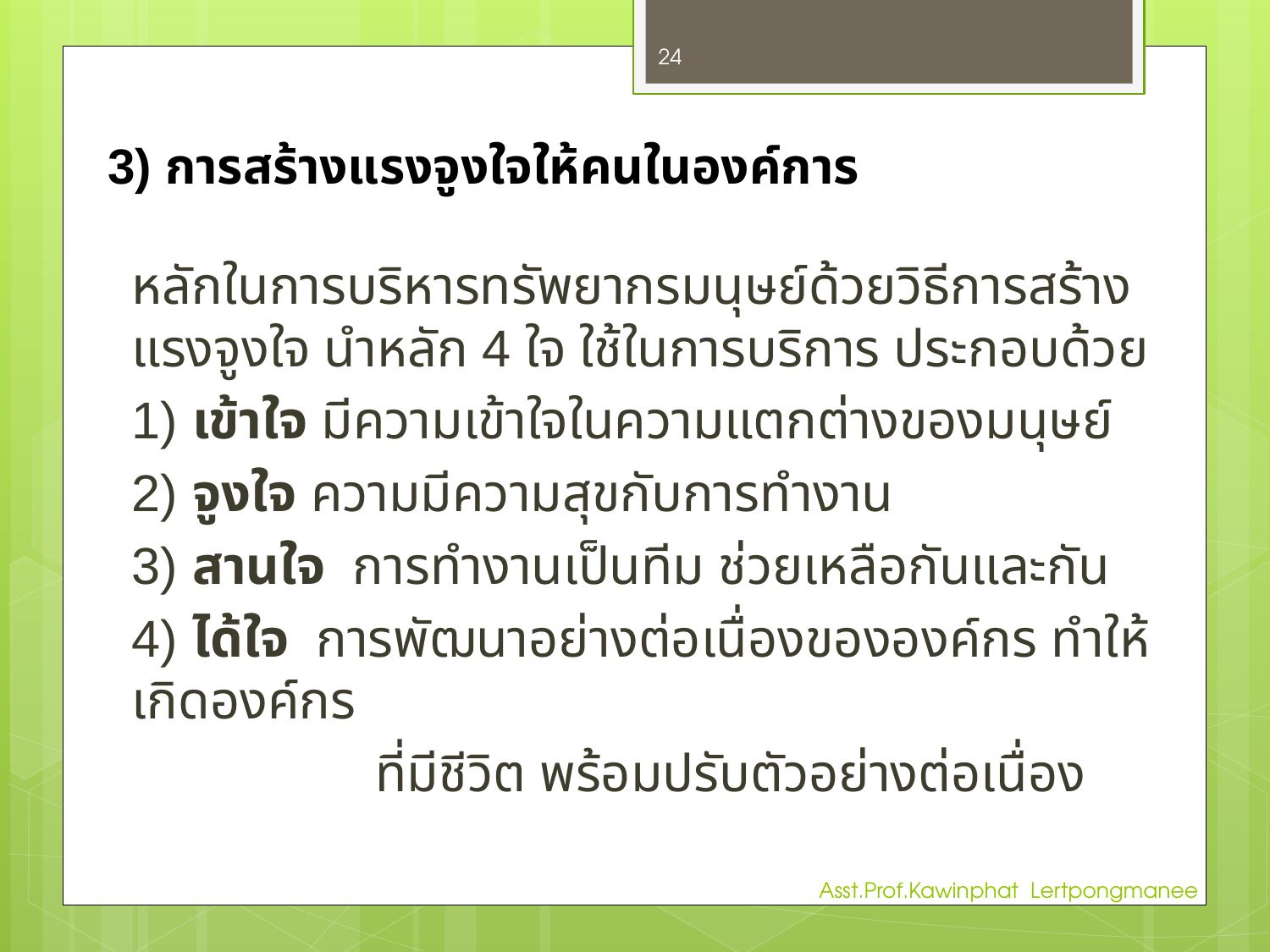

24
# 3) การสร้างแรงจูงใจให้คนในองค์การ
	หลักในการบริหารทรัพยากรมนุษย์ด้วยวิธีการสร้างแรงจูงใจ นำหลัก 4 ใจ ใช้ในการบริการ ประกอบด้วย
	1) เข้าใจ มีความเข้าใจในความแตกต่างของมนุษย์
	2) จูงใจ ความมีความสุขกับการทำงาน
	3) สานใจ  การทำงานเป็นทีม ช่วยเหลือกันและกัน
	4) ได้ใจ  การพัฒนาอย่างต่อเนื่องขององค์กร ทำให้เกิดองค์กร
                  ที่มีชีวิต พร้อมปรับตัวอย่างต่อเนื่อง
Asst.Prof.Kawinphat  Lertpongmanee